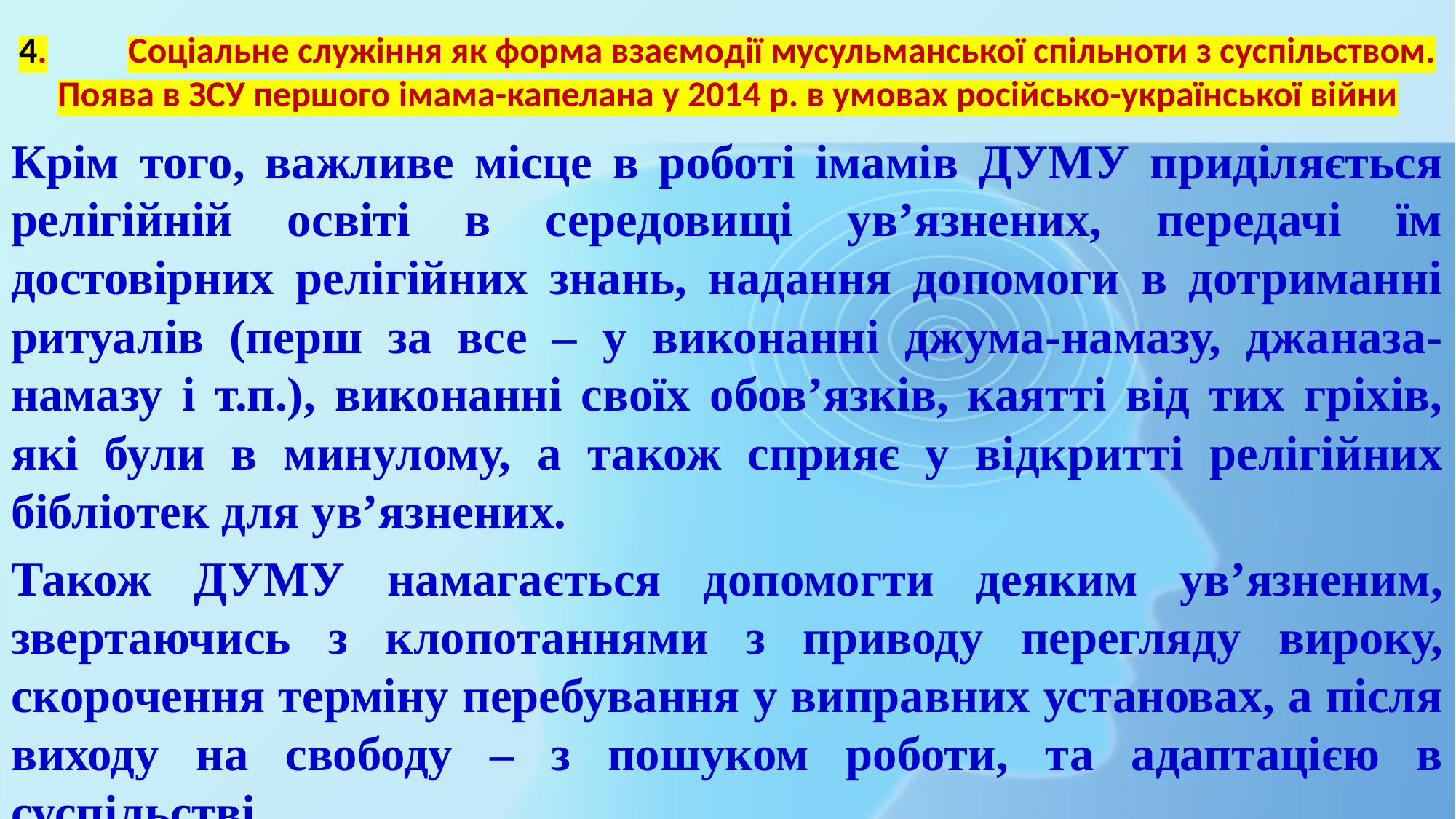

# 4.	Соціальне служіння як форма взаємодії мусульманської спільноти з суспільством. Поява в ЗСУ першого імама-капелана у 2014 р. в умовах російсько-української війни
Крім того, важливе місце в роботі імамів ДУМУ приділяється релігійній освіті в середовищі ув’язнених, передачі їм достовірних релігійних знань, надання допомоги в дотриманні ритуалів (перш за все – у виконанні джума-намазу, джаназа-намазу і т.п.), виконанні своїх обов’язків, каятті від тих гріхів, які були в минулому, а також сприяє у відкритті релігійних бібліотек для ув’язнених.
Також ДУМУ намагається допомогти деяким ув’язненим, звертаючись з клопотаннями з приводу перегляду вироку, скорочення терміну перебування у виправних установах, а після виходу на свободу – з пошуком роботи, та адаптацією в суспільстві.